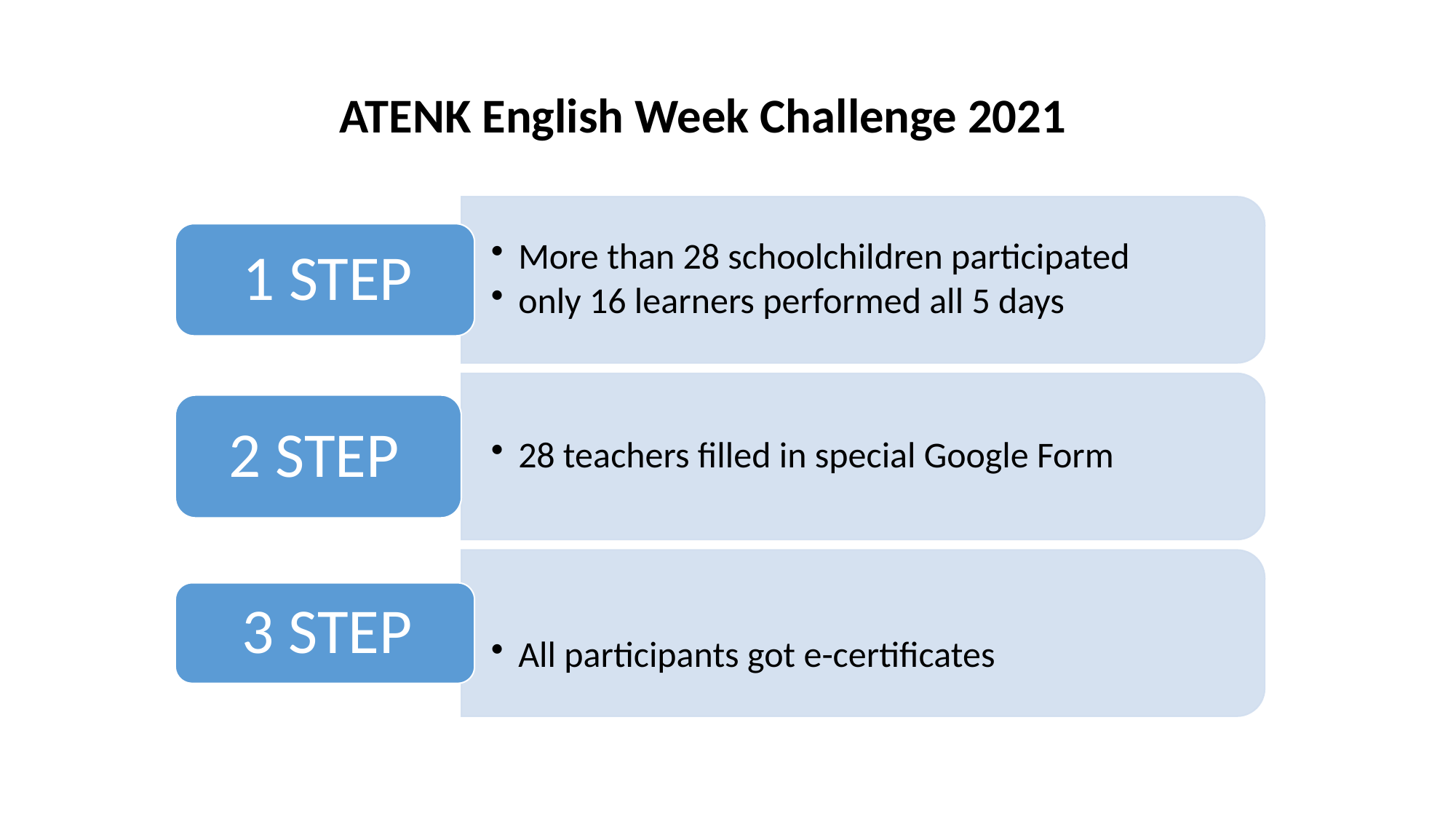

ATENK English Week Challenge 2021

More than 28 schoolchildren participated
only 16 learners performed all 5 days

1 STEP

28 teachers filled in special Google Form

2 STEP

All participants got e-certificates

3 STEP